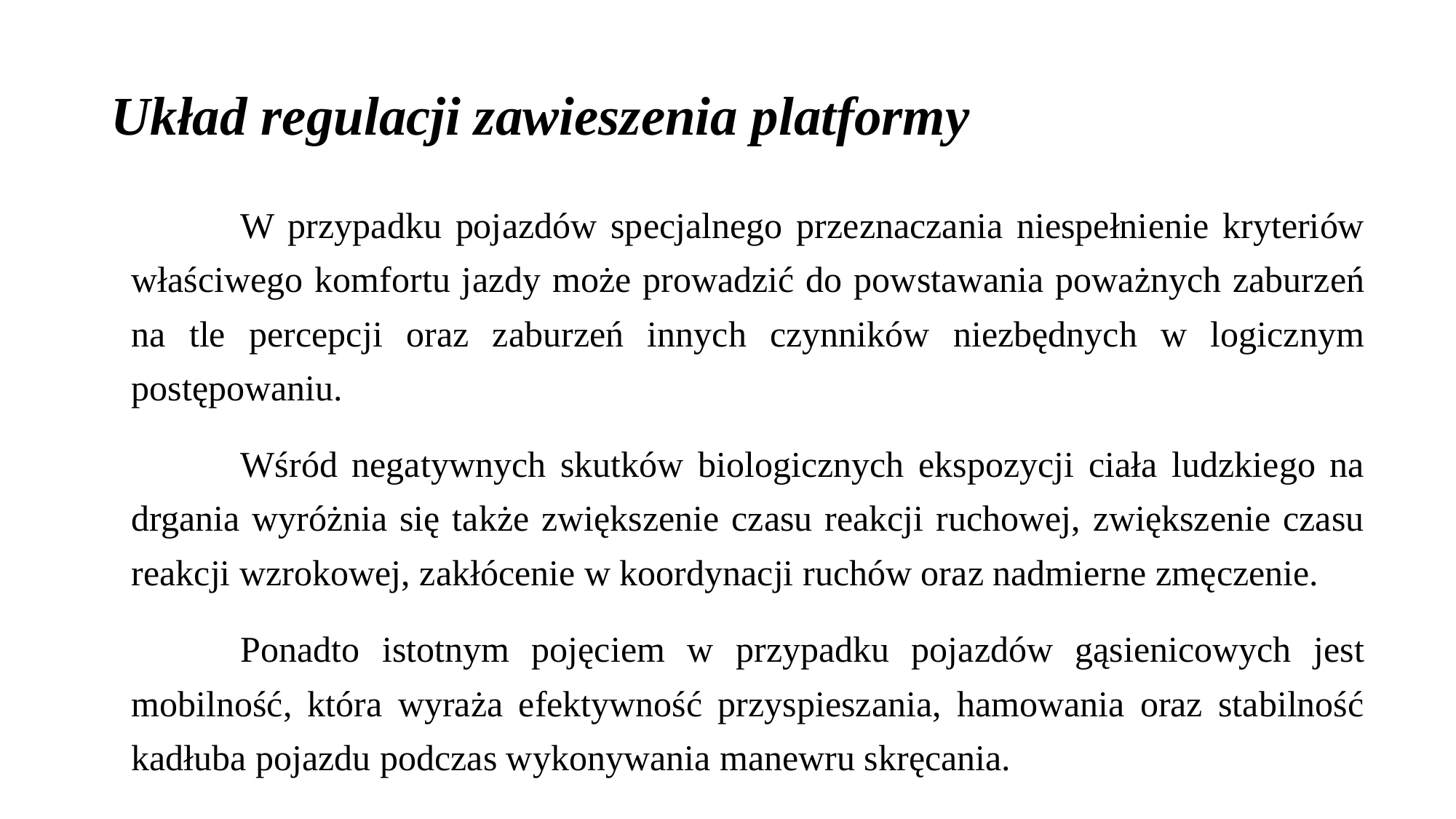

# Układ regulacji zawieszenia platformy
	W przypadku pojazdów specjalnego przeznaczania niespełnienie kryteriów właściwego komfortu jazdy może prowadzić do powstawania poważnych zaburzeń na tle percepcji oraz zaburzeń innych czynników niezbędnych w logicznym postępowaniu.

	Wśród negatywnych skutków biologicznych ekspozycji ciała ludzkiego na drgania wyróżnia się także zwiększenie czasu reakcji ruchowej, zwiększenie czasu reakcji wzrokowej, zakłócenie w koordynacji ruchów oraz nadmierne zmęczenie.

	Ponadto istotnym pojęciem w przypadku pojazdów gąsienicowych jest mobilność, która wyraża efektywność przyspieszania, hamowania oraz stabilność kadłuba pojazdu podczas wykonywania manewru skręcania.